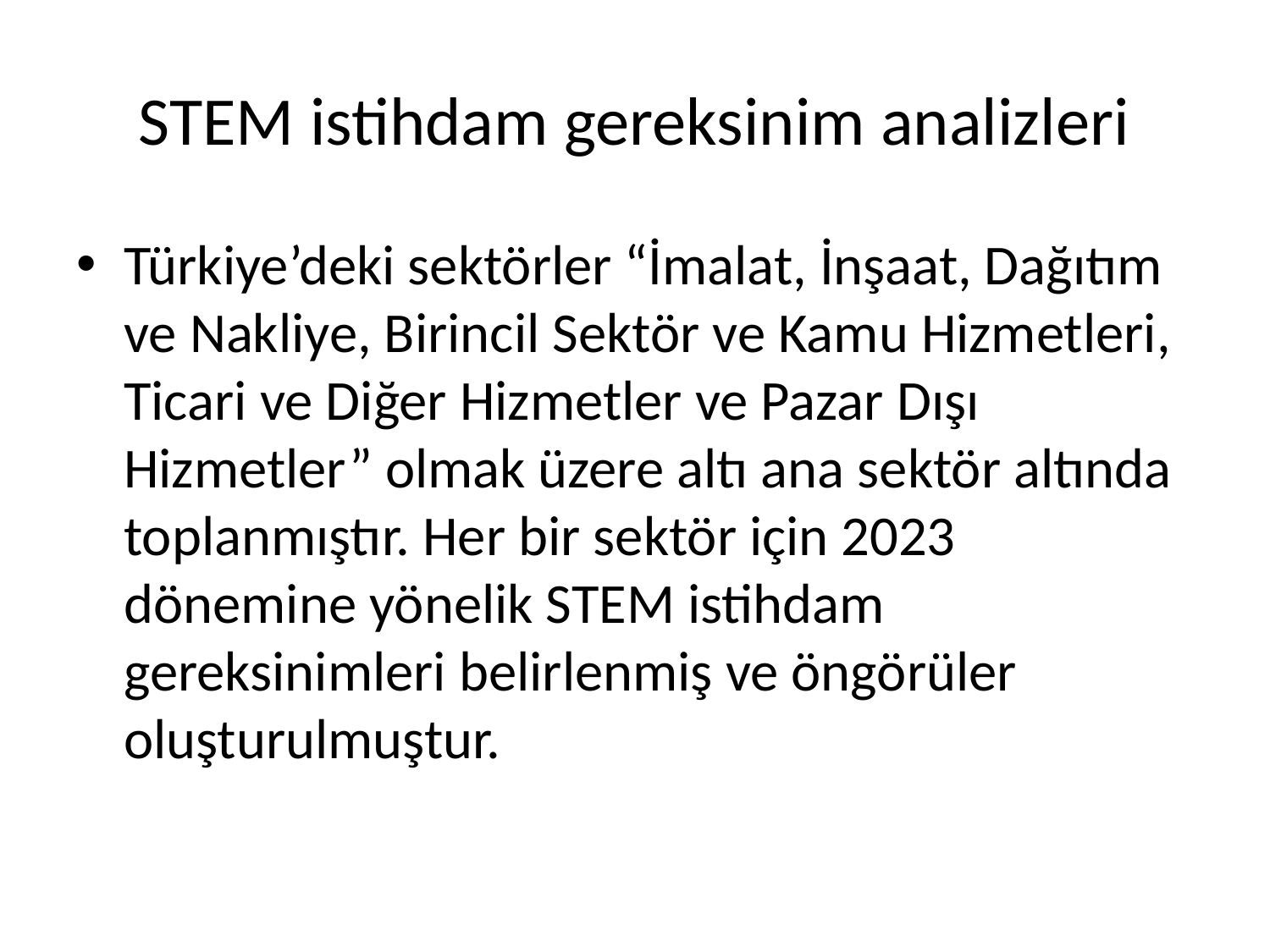

# STEM istihdam gereksinim analizleri
Türkiye’deki sektörler “İmalat, İnşaat, Dağıtım ve Nakliye, Birincil Sektör ve Kamu Hizmetleri, Ticari ve Diğer Hizmetler ve Pazar Dışı Hizmetler” olmak üzere altı ana sektör altında toplanmıştır. Her bir sektör için 2023 dönemine yönelik STEM istihdam gereksinimleri belirlenmiş ve öngörüler oluşturulmuştur.